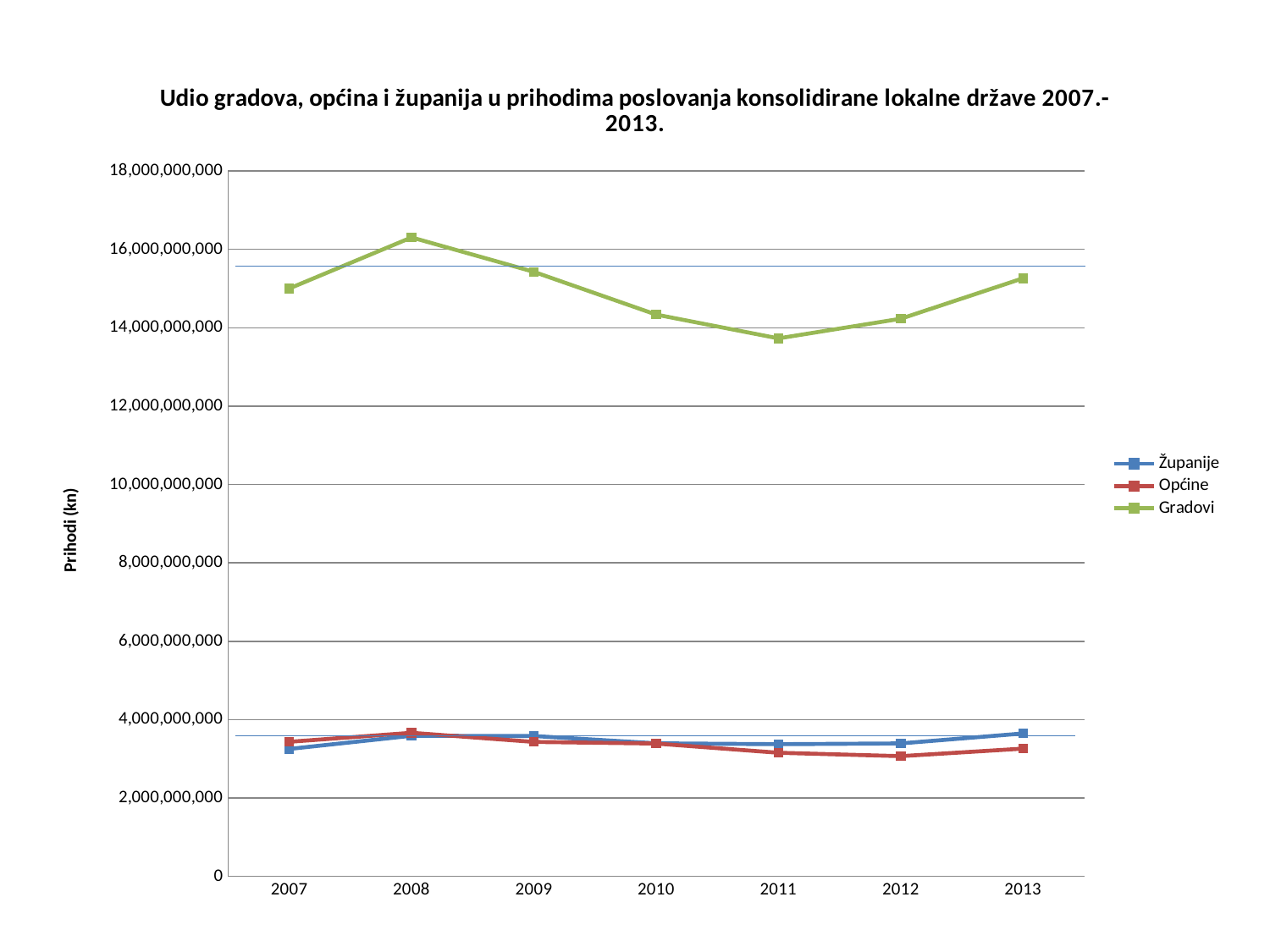

### Chart: Udio gradova, općina i županija u prihodima poslovanja konsolidirane lokalne države 2007.-2013.

| Category | Županije | Općine | Gradovi |
|---|---|---|---|
| 2007 | 3249718865.0 | 3432098907.31 | 15001480642.0 |
| 2008 | 3586684825.0 | 3662029229.38 | 16304511453.0 |
| 2009 | 3580789093.0 | 3430286387.0 | 15426255923.0 |
| 2010 | 3394297346.0 | 3387662917.0 | 14336106322.0 |
| 2011 | 3370625493.0 | 3152863014.0 | 13728744692.0 |
| 2012 | 3391650682.0 | 3066105431.31 | 14229363741.0 |
| 2013 | 3644693918.0 | 3259214265.0 | 15262223300.0 |